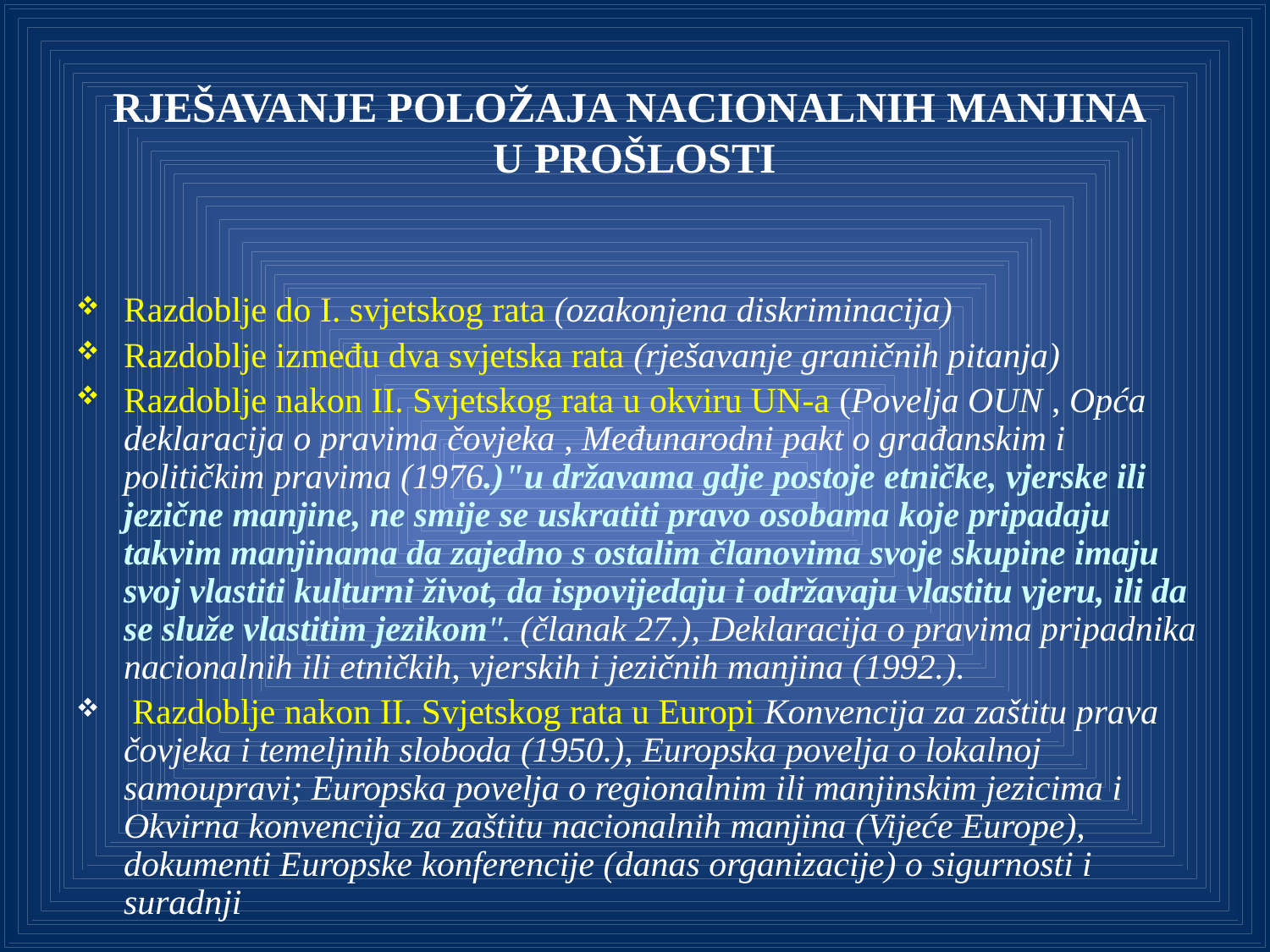

RJEŠAVANJE POLOŽAJA NACIONALNIH MANJINA
 U PROŠLOSTI
Razdoblje do I. svjetskog rata (ozakonjena diskriminacija)
Razdoblje između dva svjetska rata (rješavanje graničnih pitanja)
Razdoblje nakon II. Svjetskog rata u okviru UN-a (Povelja OUN , Opća deklaracija o pravima čovjeka , Međunarodni pakt o građanskim i političkim pravima (1976.)"u državama gdje postoje etničke, vjerske ili jezične manjine, ne smije se uskratiti pravo osobama koje pripadaju takvim manjinama da zajedno s ostalim članovima svoje skupine imaju svoj vlastiti kulturni život, da ispovijedaju i održavaju vlastitu vjeru, ili da se služe vlastitim jezikom". (članak 27.), Deklaracija o pravima pripadnika nacionalnih ili etničkih, vjerskih i jezičnih manjina (1992.).
 Razdoblje nakon II. Svjetskog rata u Europi Konvencija za zaštitu prava čovjeka i temeljnih sloboda (1950.), Europska povelja o lokalnoj samoupravi; Europska povelja o regionalnim ili manjinskim jezicima i Okvirna konvencija za zaštitu nacionalnih manjina (Vijeće Europe), dokumenti Europske konferencije (danas organizacije) o sigurnosti i suradnji